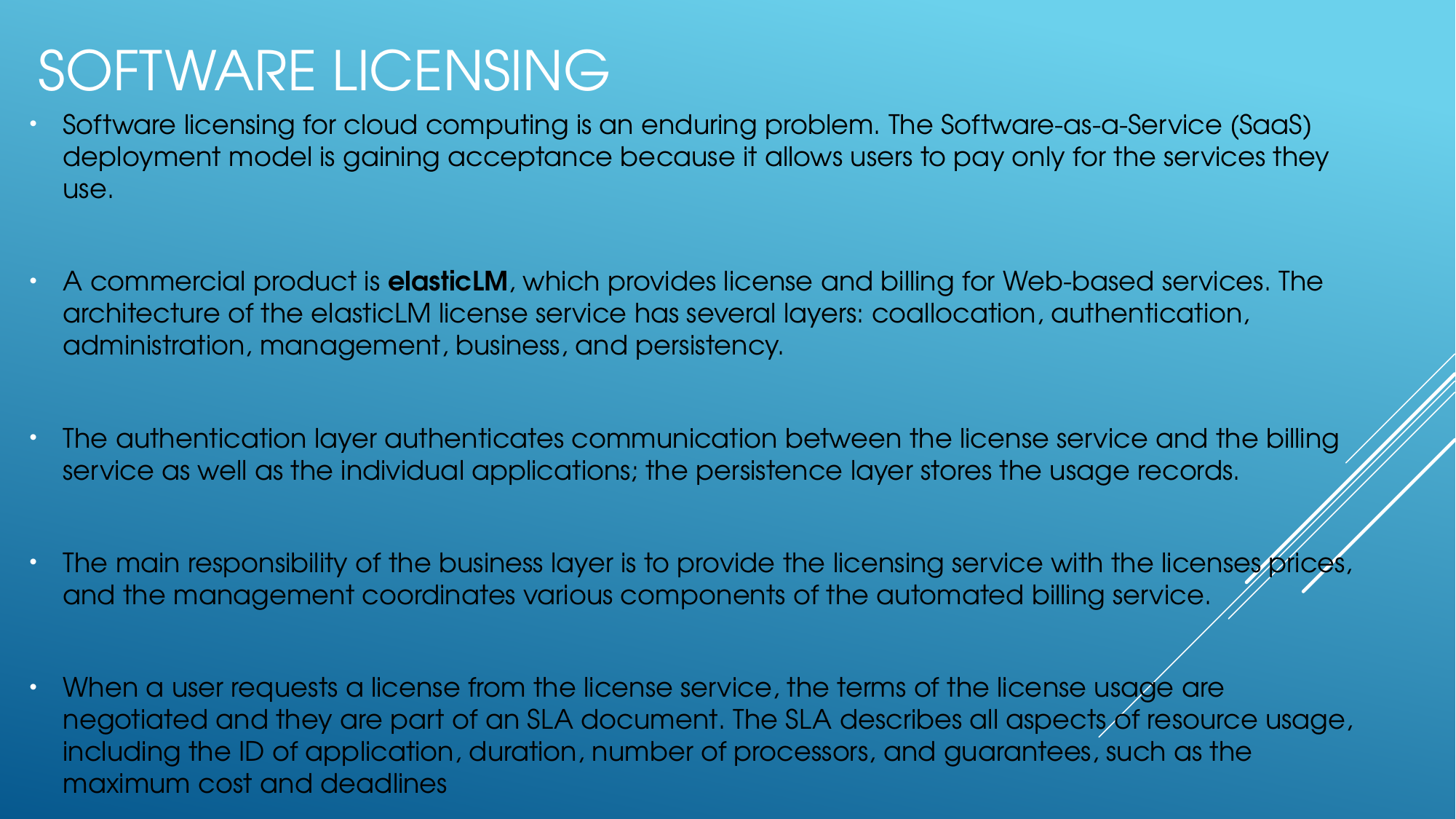

# Software Licensing
Software licensing for cloud computing is an enduring problem. The Software-as-a-Service (SaaS) deployment model is gaining acceptance because it allows users to pay only for the services they use.

A commercial product is elasticLM, which provides license and billing for Web-based services. The architecture of the elasticLM license service has several layers: coallocation, authentication, administration, management, business, and persistency.

The authentication layer authenticates communication between the license service and the billing service as well as the individual applications; the persistence layer stores the usage records.

The main responsibility of the business layer is to provide the licensing service with the licenses prices, and the management coordinates various components of the automated billing service.

When a user requests a license from the license service, the terms of the license usage are negotiated and they are part of an SLA document. The SLA describes all aspects of resource usage, including the ID of application, duration, number of processors, and guarantees, such as the maximum cost and deadlines